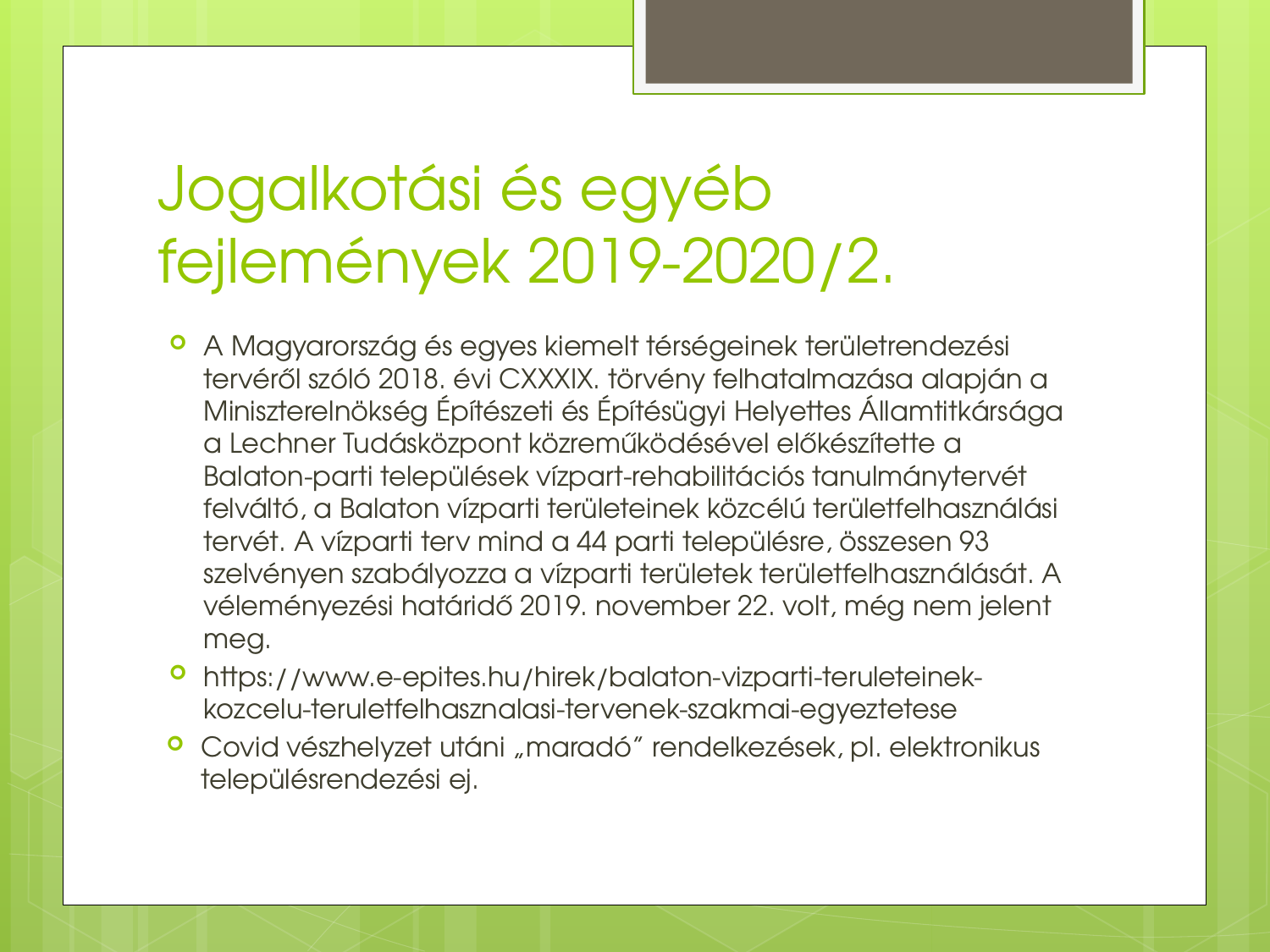

# Jogalkotási és egyéb fejlemények 2019-2020/2.
A Magyarország és egyes kiemelt térségeinek területrendezési tervéről szóló 2018. évi CXXXIX. törvény felhatalmazása alapján a Miniszterelnökség Építészeti és Építésügyi Helyettes Államtitkársága a Lechner Tudásközpont közreműködésével előkészítette a Balaton-parti települések vízpart-rehabilitációs tanulmánytervét felváltó, a Balaton vízparti területeinek közcélú területfelhasználási tervét. A vízparti terv mind a 44 parti településre, összesen 93 szelvényen szabályozza a vízparti területek területfelhasználását. A véleményezési határidő 2019. november 22. volt, még nem jelent meg.
https://www.e-epites.hu/hirek/balaton-vizparti-teruleteinek-kozcelu-teruletfelhasznalasi-tervenek-szakmai-egyeztetese
Covid vészhelyzet utáni „maradó” rendelkezések, pl. elektronikus településrendezési ej.